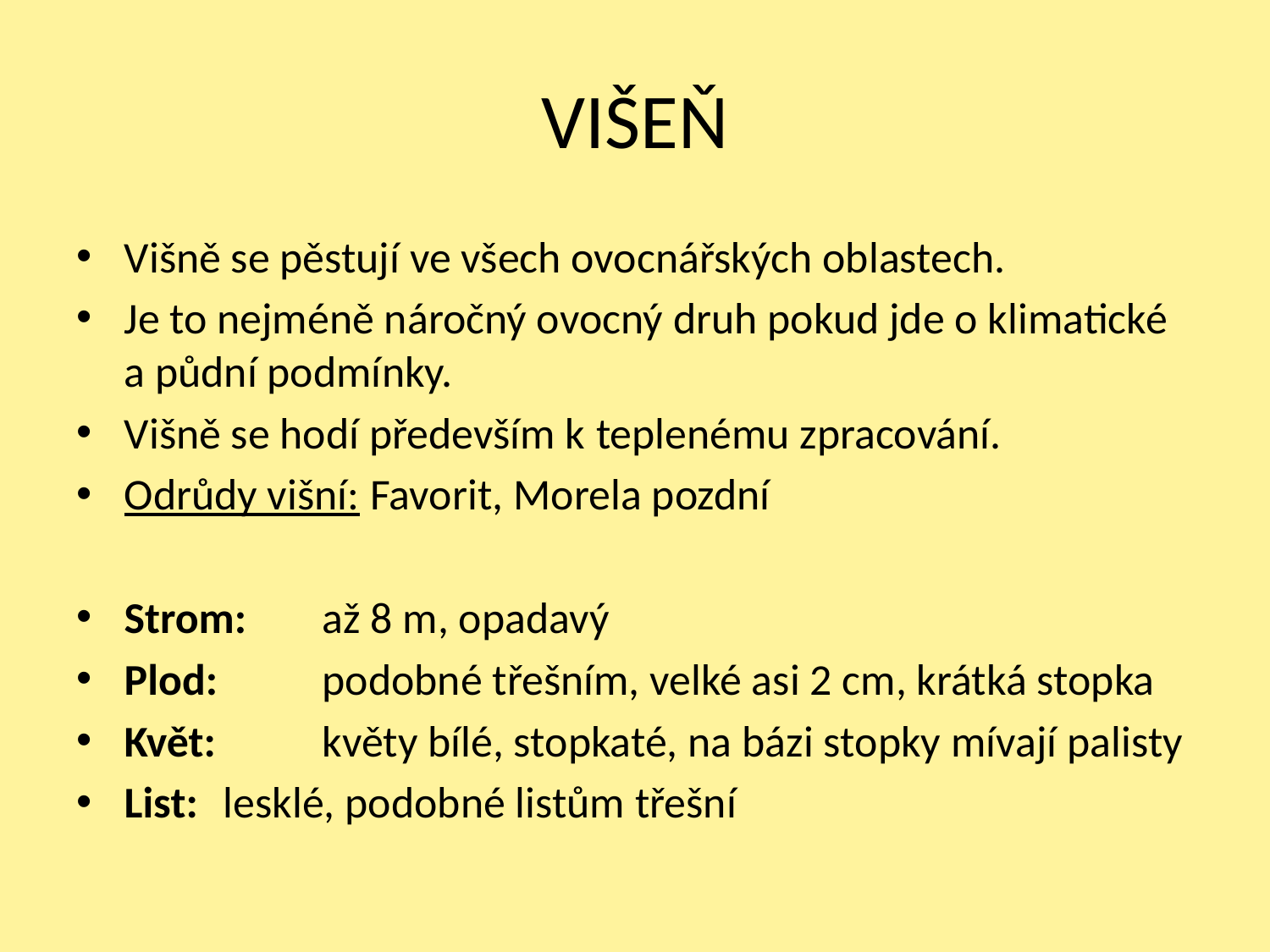

# VIŠEŇ
Višně se pěstují ve všech ovocnářských oblastech.
Je to nejméně náročný ovocný druh pokud jde o klimatické a půdní podmínky.
Višně se hodí především k teplenému zpracování.
Odrůdy višní: Favorit, Morela pozdní

Strom: 		až 8 m, opadavý
Plod: 		podobné třešním, velké asi 2 cm, krátká stopka
Květ: 		květy bílé, stopkaté, na bázi stopky mívají palisty
List: 		lesklé, podobné listům třešní